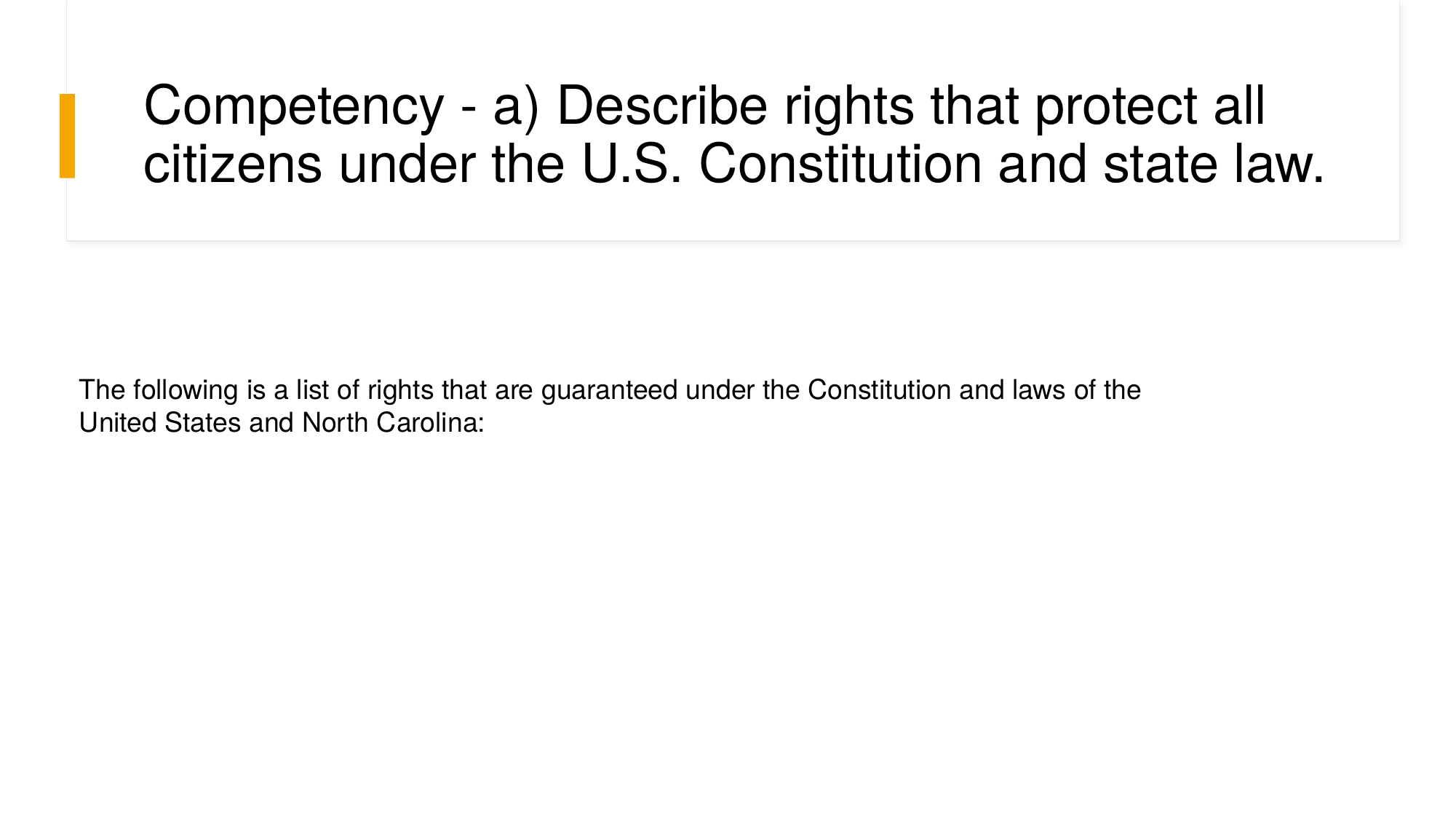

# Competency - a) Describe rights that protect all citizens under the U.S. Constitution and state law.

The following is a list of rights that are guaranteed under the Constitution and laws of the
United States and North Carolina: